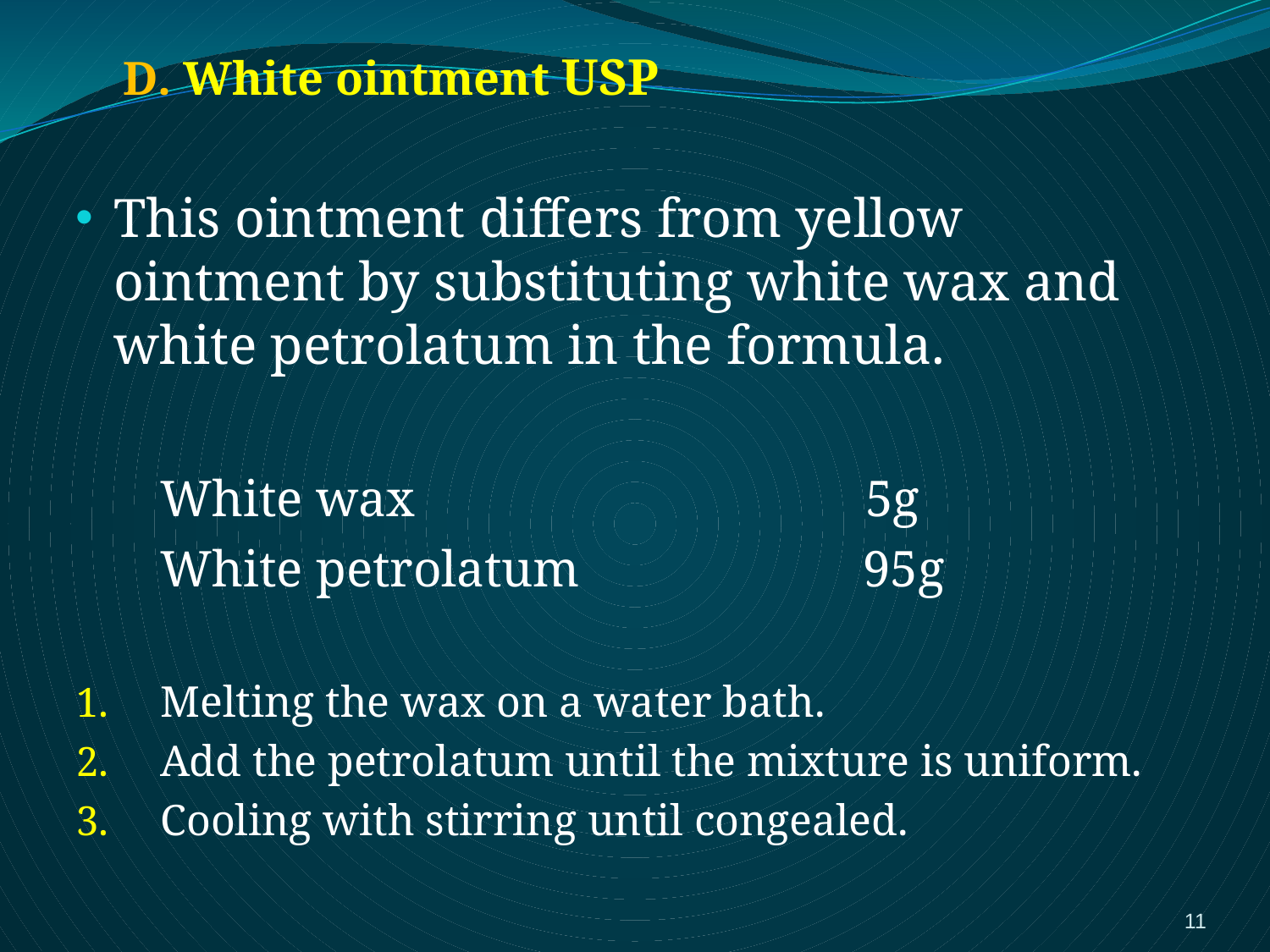

D. White ointment USP

This ointment differs from yellow ointment by substituting white wax and white petrolatum in the formula.

	White wax                                   5g
	White petrolatum                      95g

Melting the wax on a water bath.
Add the petrolatum until the mixture is uniform.
Cooling with stirring until congealed.

11